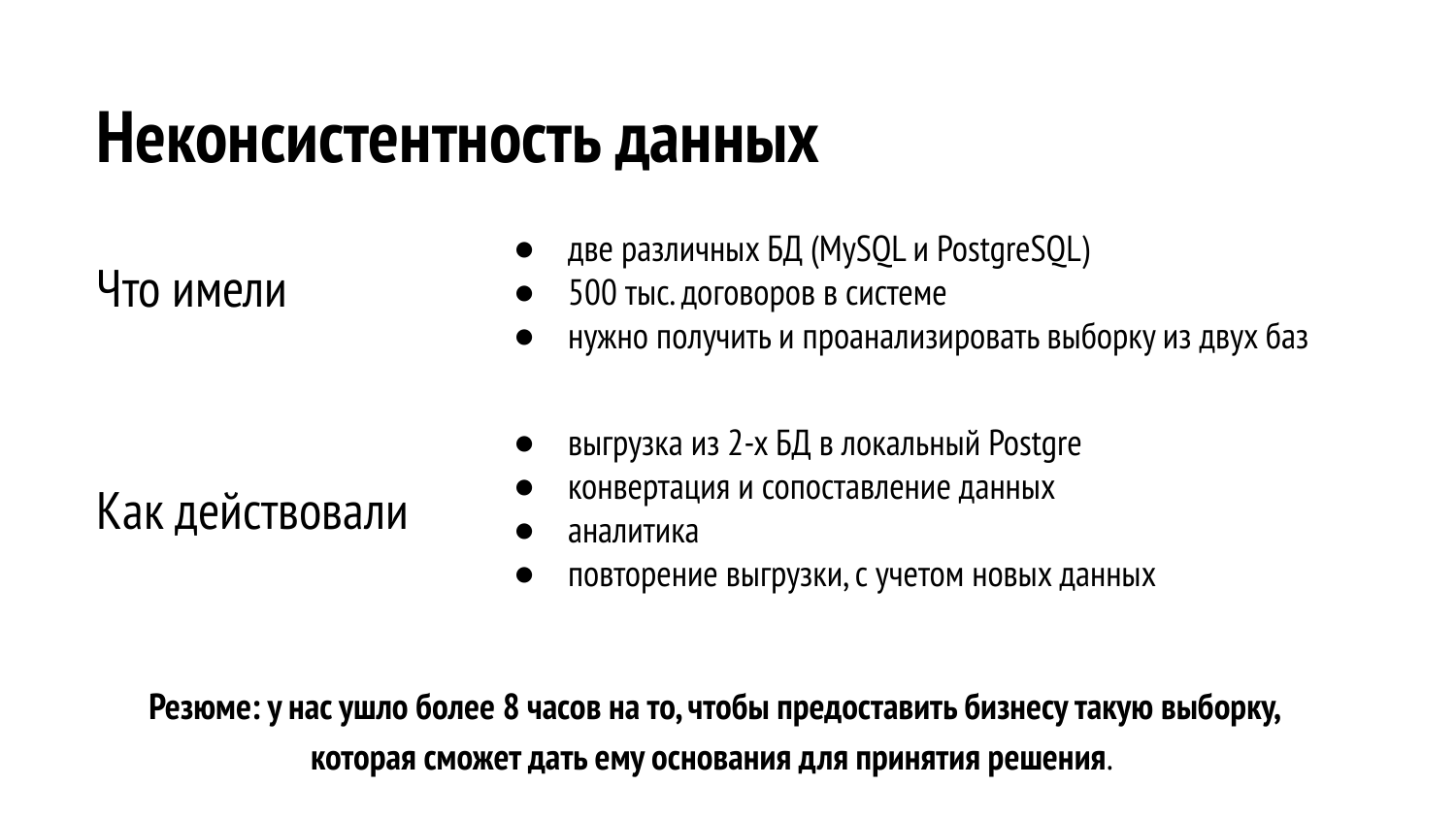

Неконсистентность данных
две различных БД (MySQL и PostgreSQL)
500 тыс. договоров в системе
нужно получить и проанализировать выборку из двух баз

Что имели
выгрузка из 2-х БД в локальный Postgre
конвертация и сопоставление данных
аналитика
повторение выгрузки, с учетом новых данных
Как действовали
Резюме: у нас ушло более 8 часов на то, чтобы предоставить бизнесу такую выборку, которая сможет дать ему основания для принятия решения.